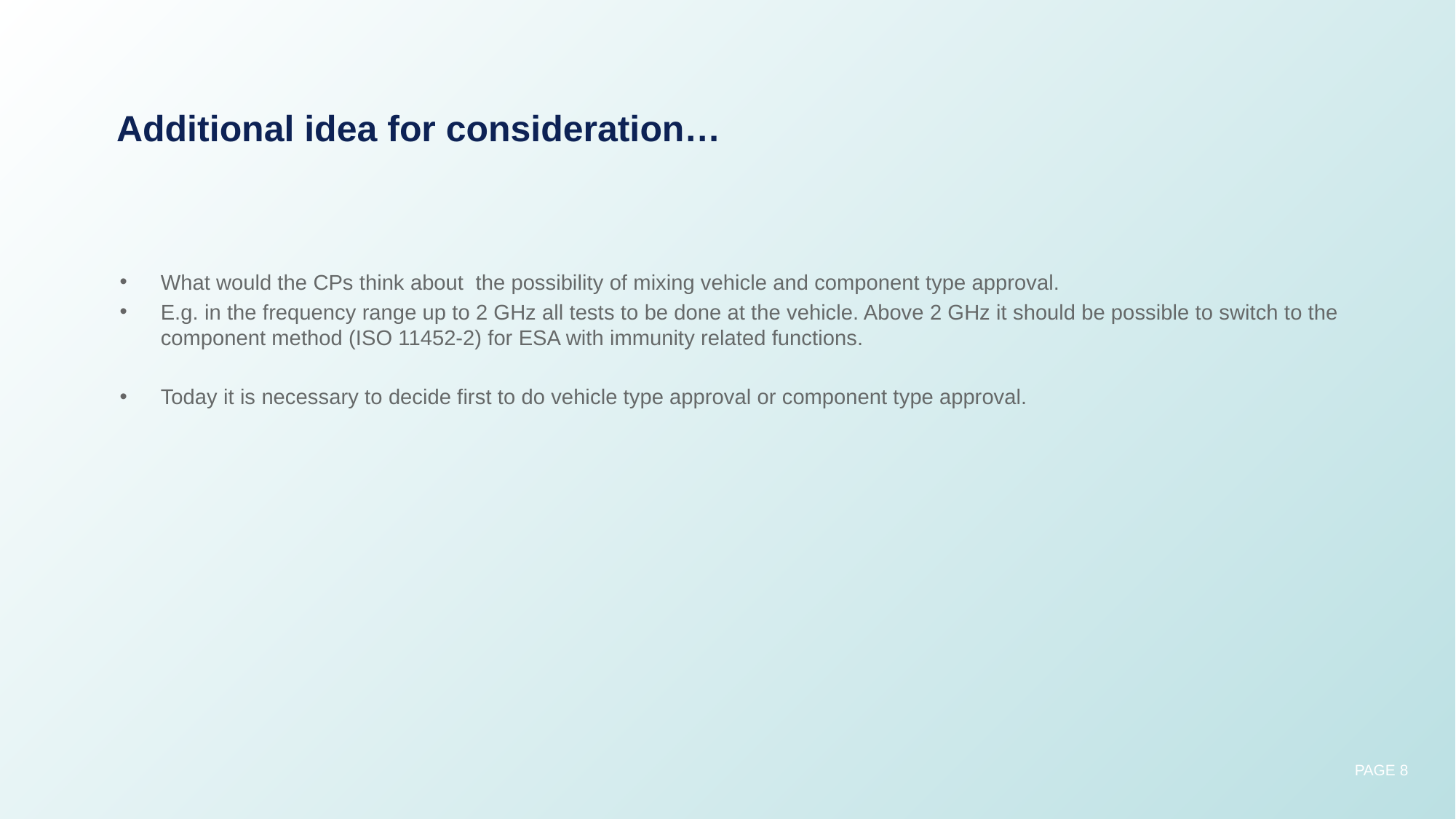

Additional idea for consideration…

What would the CPs think about  the possibility of mixing vehicle and component type approval.
E.g. in the frequency range up to 2 GHz all tests to be done at the vehicle. Above 2 GHz it should be possible to switch to the component method (ISO 11452-2) for ESA with immunity related functions.

Today it is necessary to decide first to do vehicle type approval or component type approval.